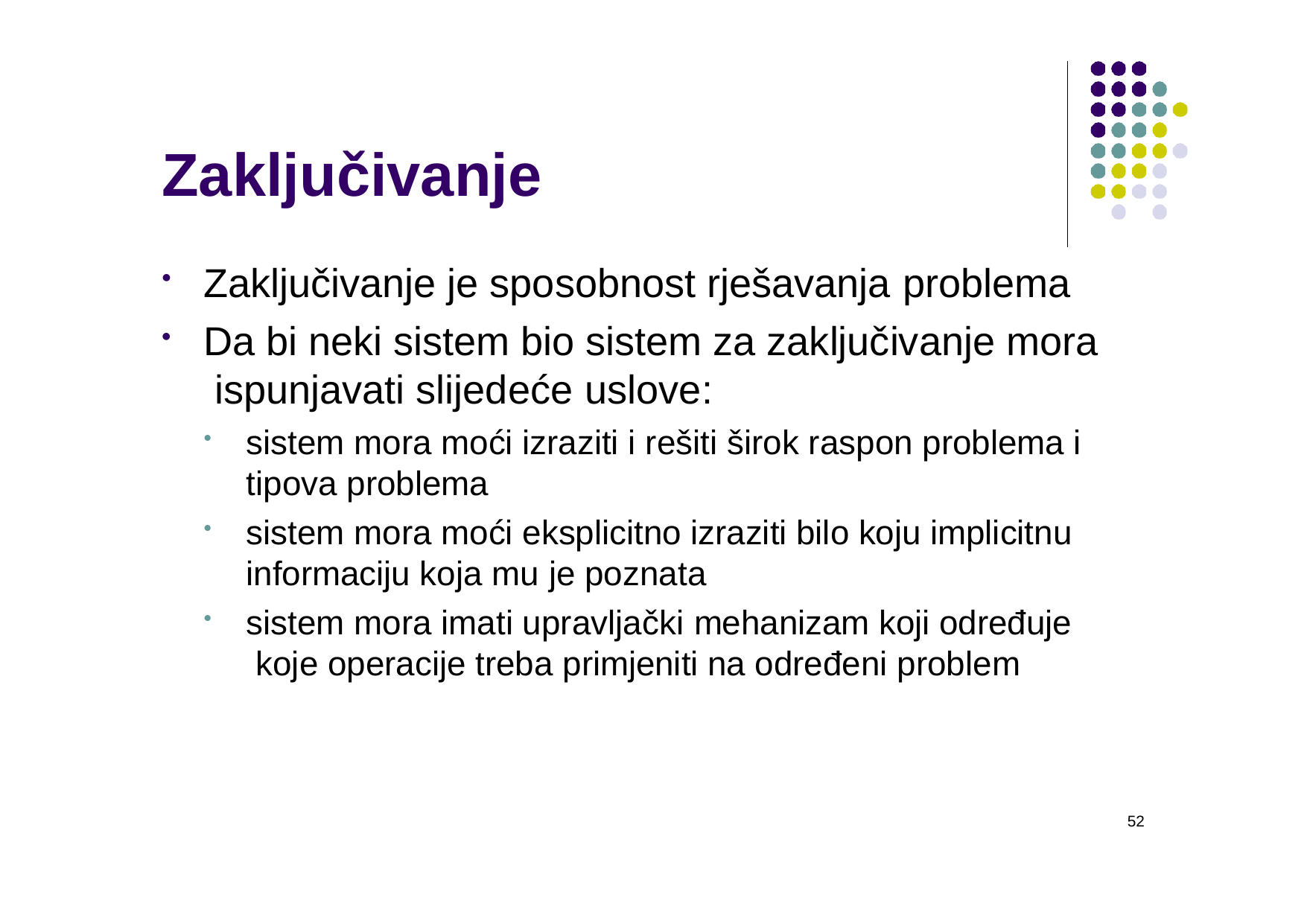

# Zaključivanje
Zaključivanje je sposobnost rješavanja problema
Da bi neki sistem bio sistem za zaključivanje mora  ispunjavati slijedeće uslove:
sistem mora moći izraziti i rešiti širok raspon problema i  tipova problema
sistem mora moći eksplicitno izraziti bilo koju implicitnu  informaciju koja mu je poznata
sistem mora imati upravljački mehanizam koji određuje  koje operacije treba primjeniti na određeni problem
52